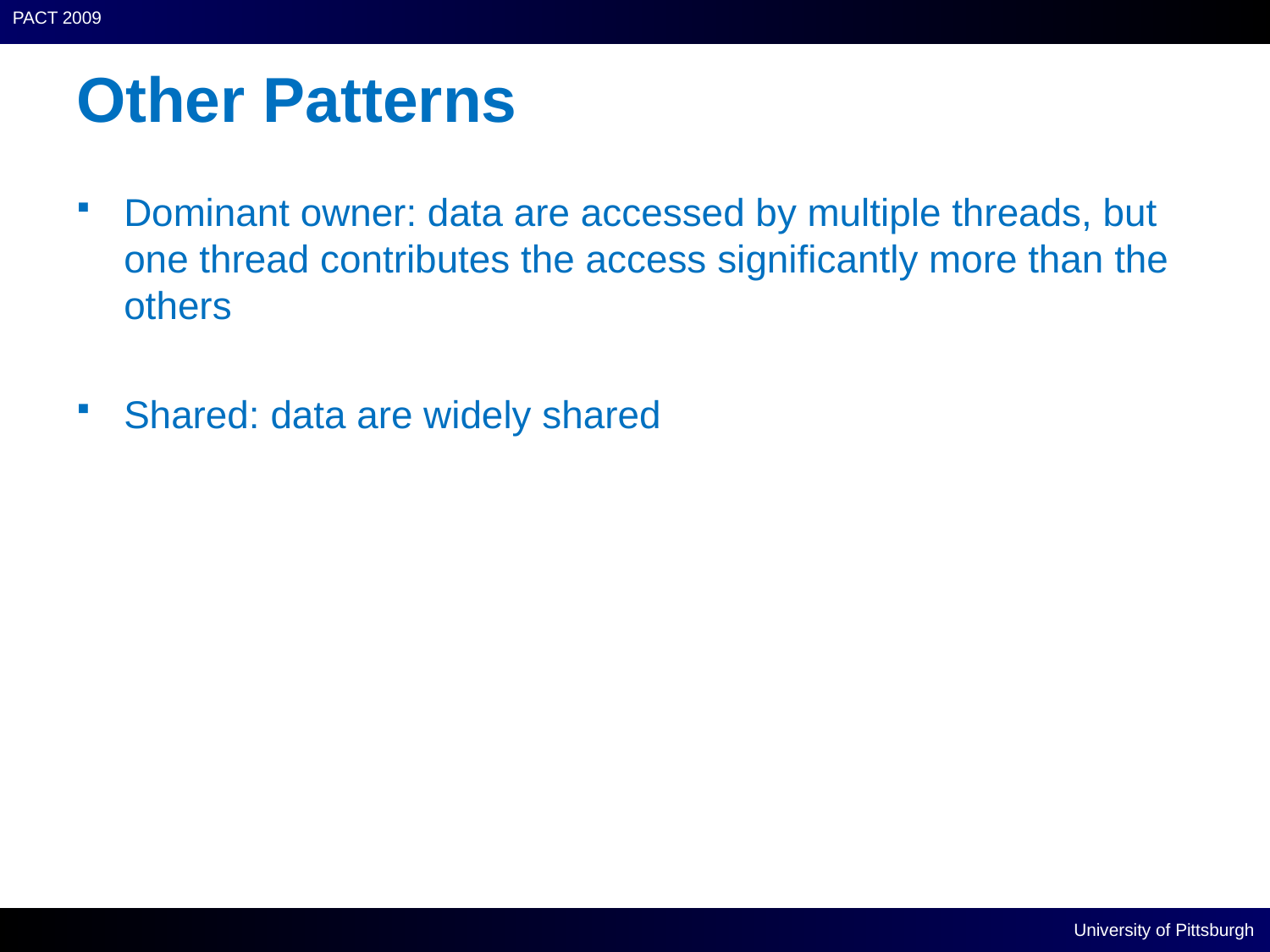

# Other Patterns
Dominant owner: data are accessed by multiple threads, but one thread contributes the access significantly more than the others

Shared: data are widely shared